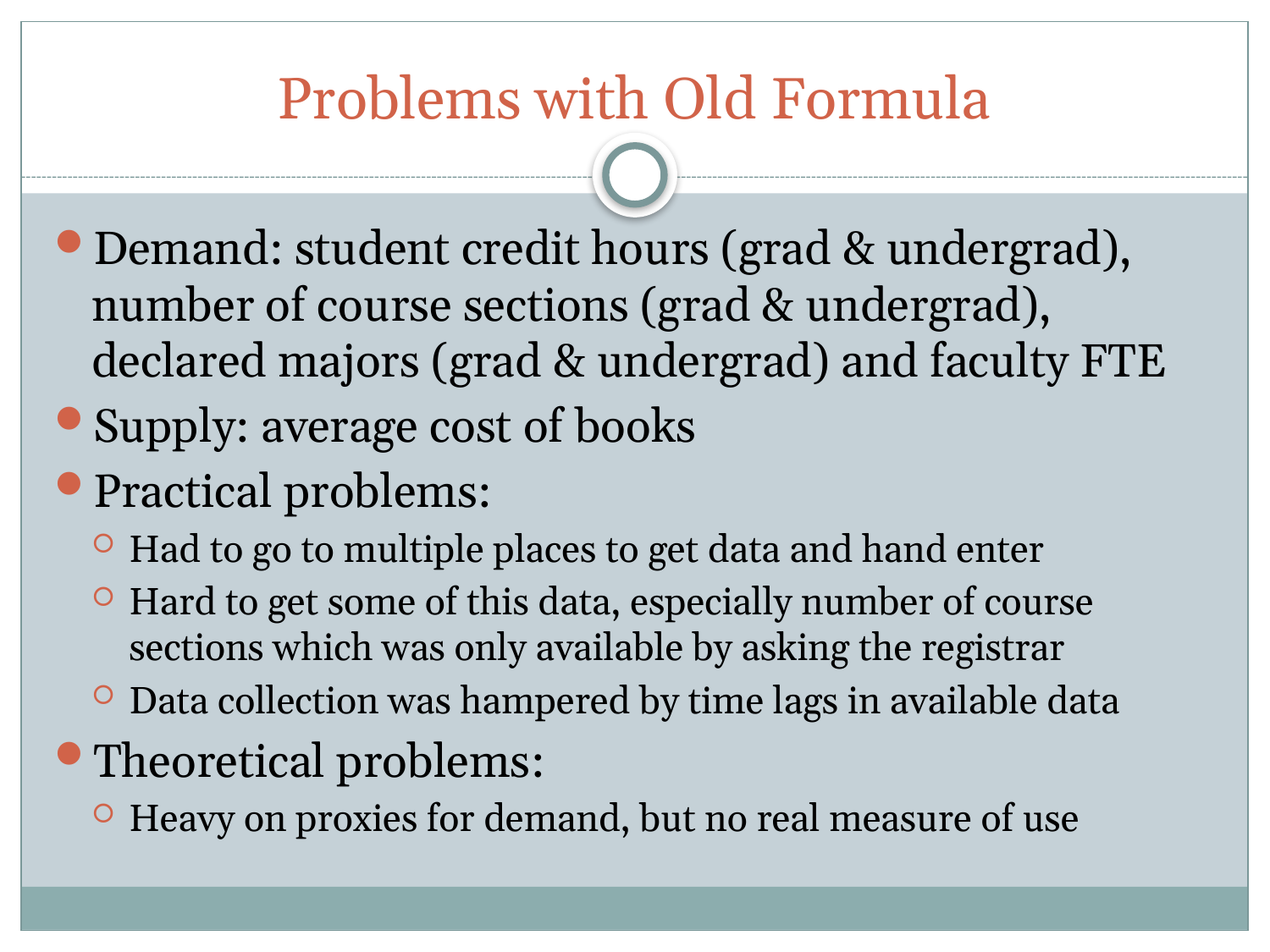

# Problems with Old Formula
Demand: student credit hours (grad & undergrad), number of course sections (grad & undergrad), declared majors (grad & undergrad) and faculty FTE
Supply: average cost of books
Practical problems:
Had to go to multiple places to get data and hand enter
Hard to get some of this data, especially number of course sections which was only available by asking the registrar
Data collection was hampered by time lags in available data
Theoretical problems:
Heavy on proxies for demand, but no real measure of use